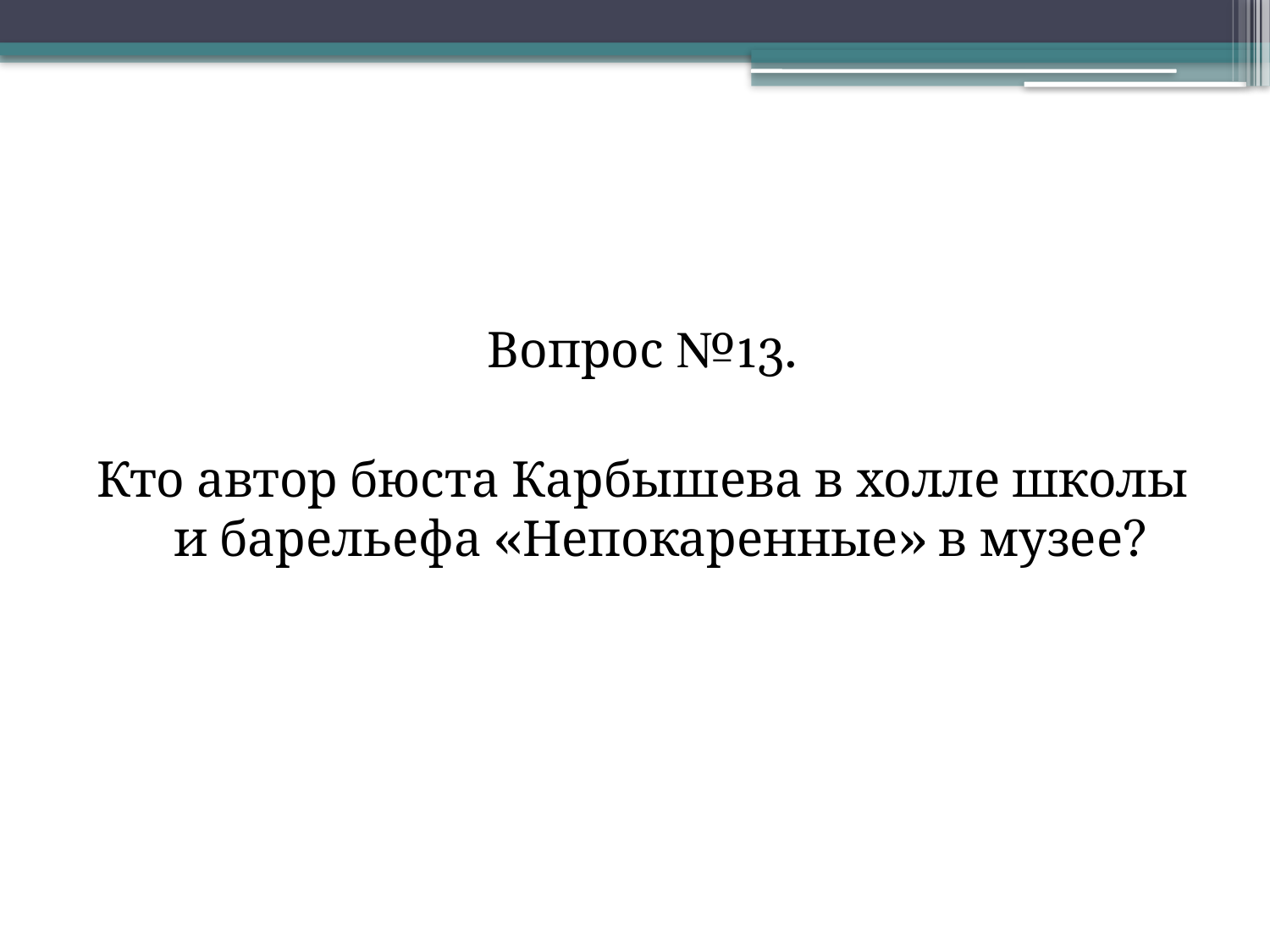

Вопрос №13.

Кто автор бюста Карбышева в холле школы и барельефа «Непокаренные» в музее?